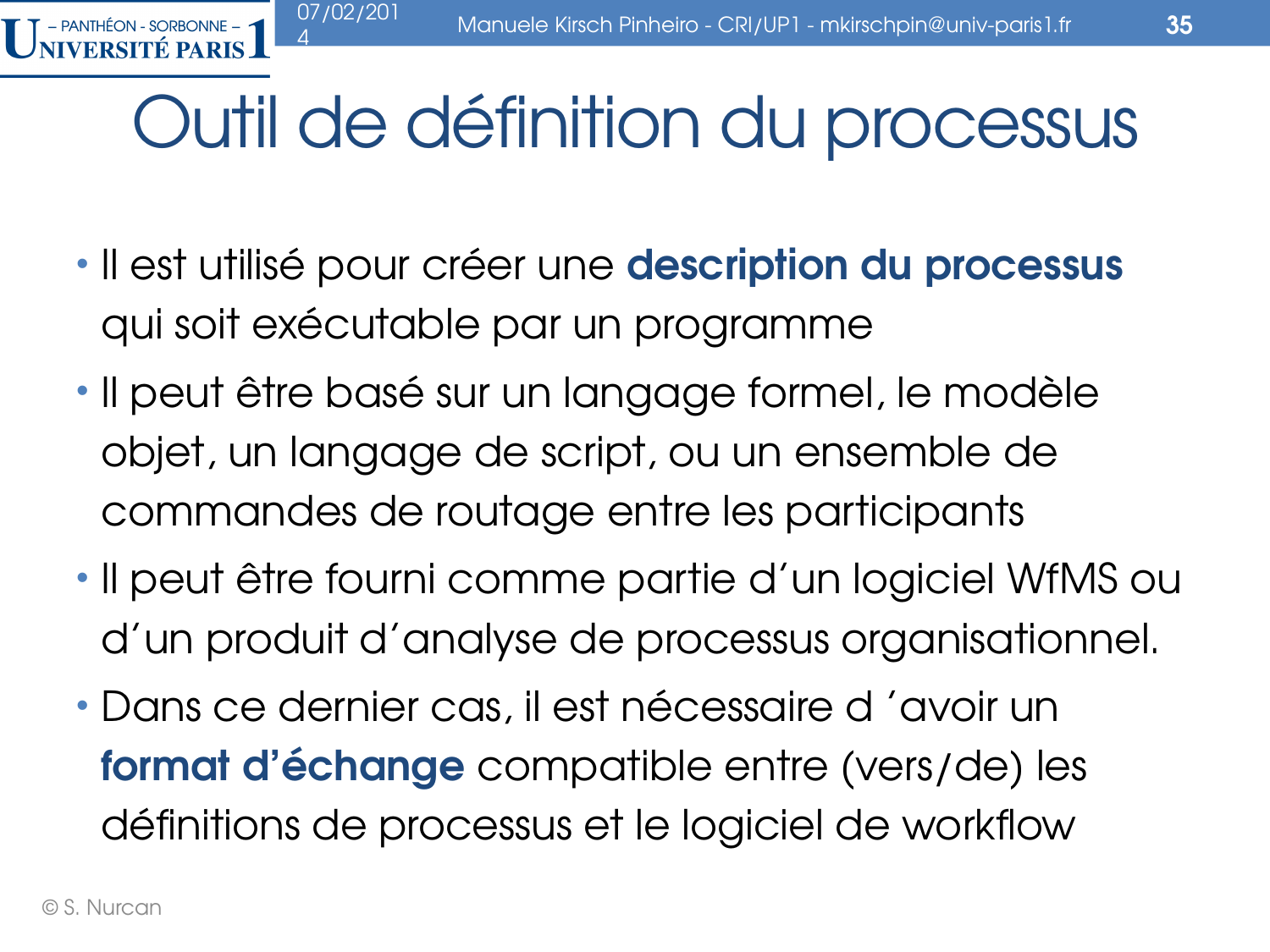

07/02/2014
Manuele Kirsch Pinheiro - CRI/UP1 - mkirschpin@univ-paris1.fr
35
# Outil de définition du processus
Il est utilisé pour créer une description du processus qui soit exécutable par un programme
Il peut être basé sur un langage formel, le modèle objet, un langage de script, ou un ensemble de commandes de routage entre les participants
Il peut être fourni comme partie d’un logiciel WfMS ou d’un produit d’analyse de processus organisationnel.
Dans ce dernier cas, il est nécessaire d ’avoir un format d’échange compatible entre (vers/de) les définitions de processus et le logiciel de workflow
© S. Nurcan